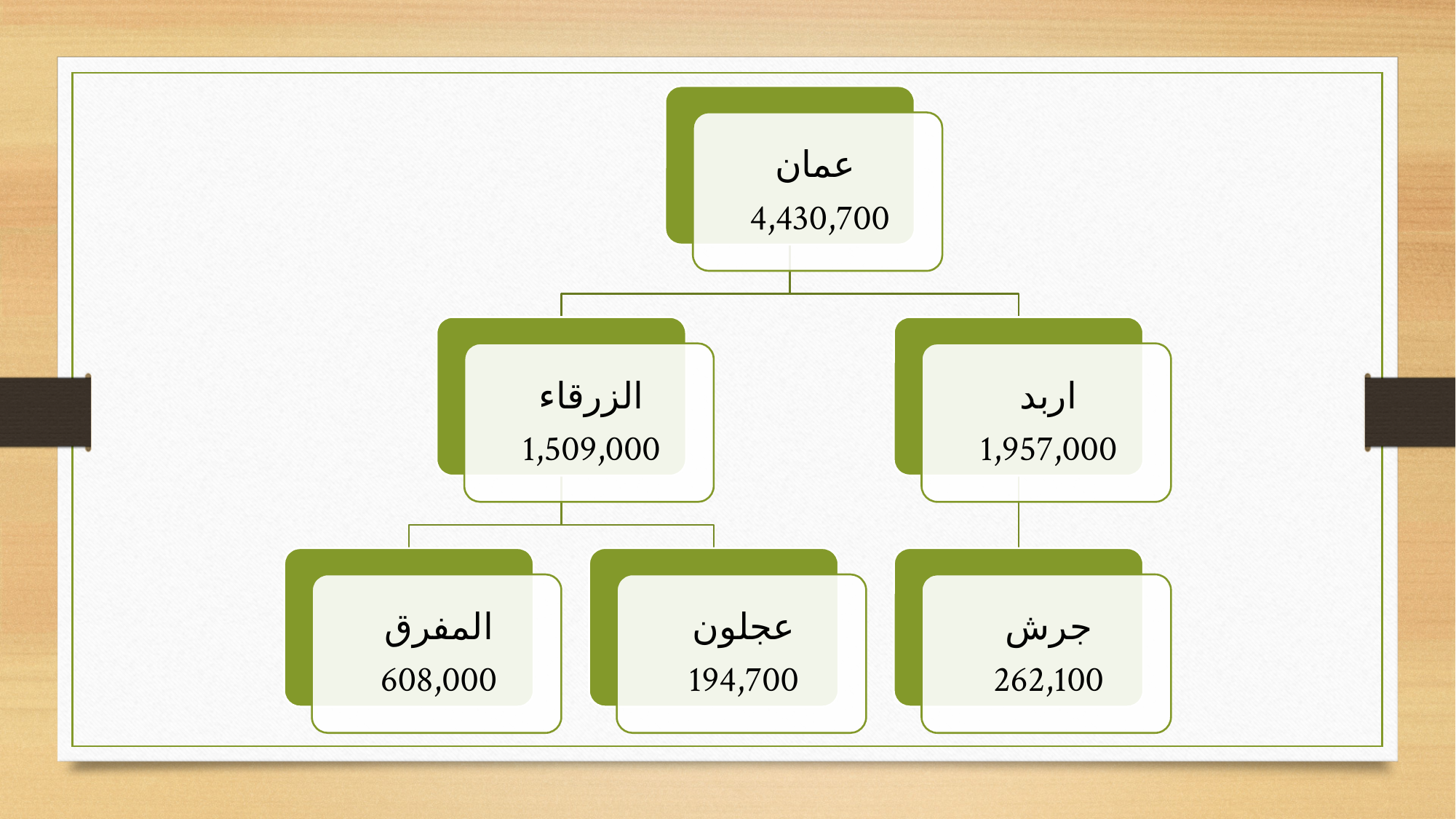

عمان
4,430,700
الزرقاء
1,509,000
المفرق
608,000
عجلون
194,700
اربد
1,957,000
جرش
262,100